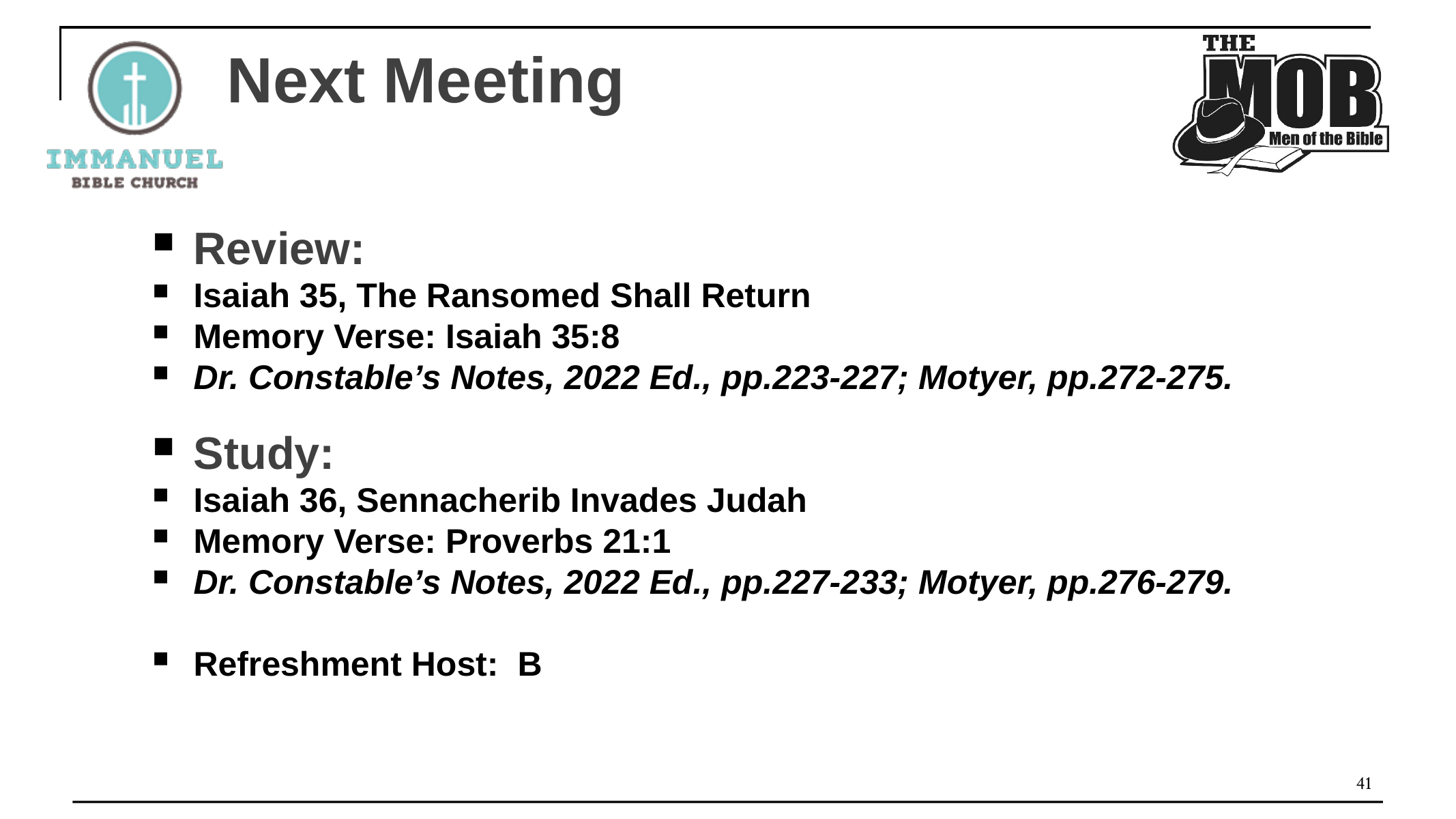

# Next Meeting
Review:
Isaiah 35, The Ransomed Shall Return
Memory Verse: Isaiah 35:8
Dr. Constable’s Notes, 2022 Ed., pp.223-227; Motyer, pp.272-275.

Study:
Isaiah 36, Sennacherib Invades Judah
Memory Verse: Proverbs 21:1
Dr. Constable’s Notes, 2022 Ed., pp.227-233; Motyer, pp.276-279.

Refreshment Host:  B
41